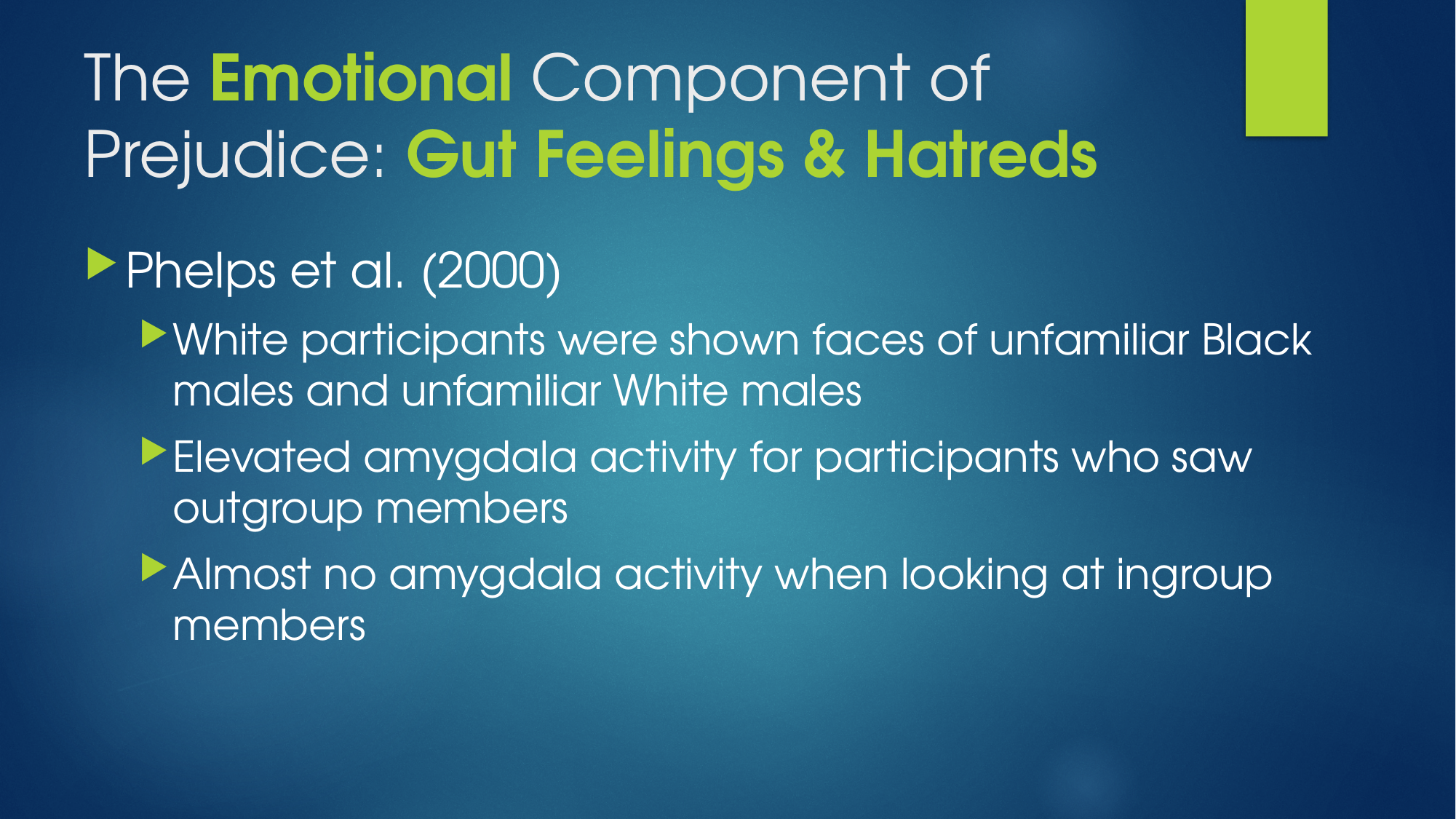

# The Emotional Component of Prejudice: Gut Feelings & Hatreds
Phelps et al. (2000)
White participants were shown faces of unfamiliar Black males and unfamiliar White males
Elevated amygdala activity for participants who saw outgroup members
Almost no amygdala activity when looking at ingroup members